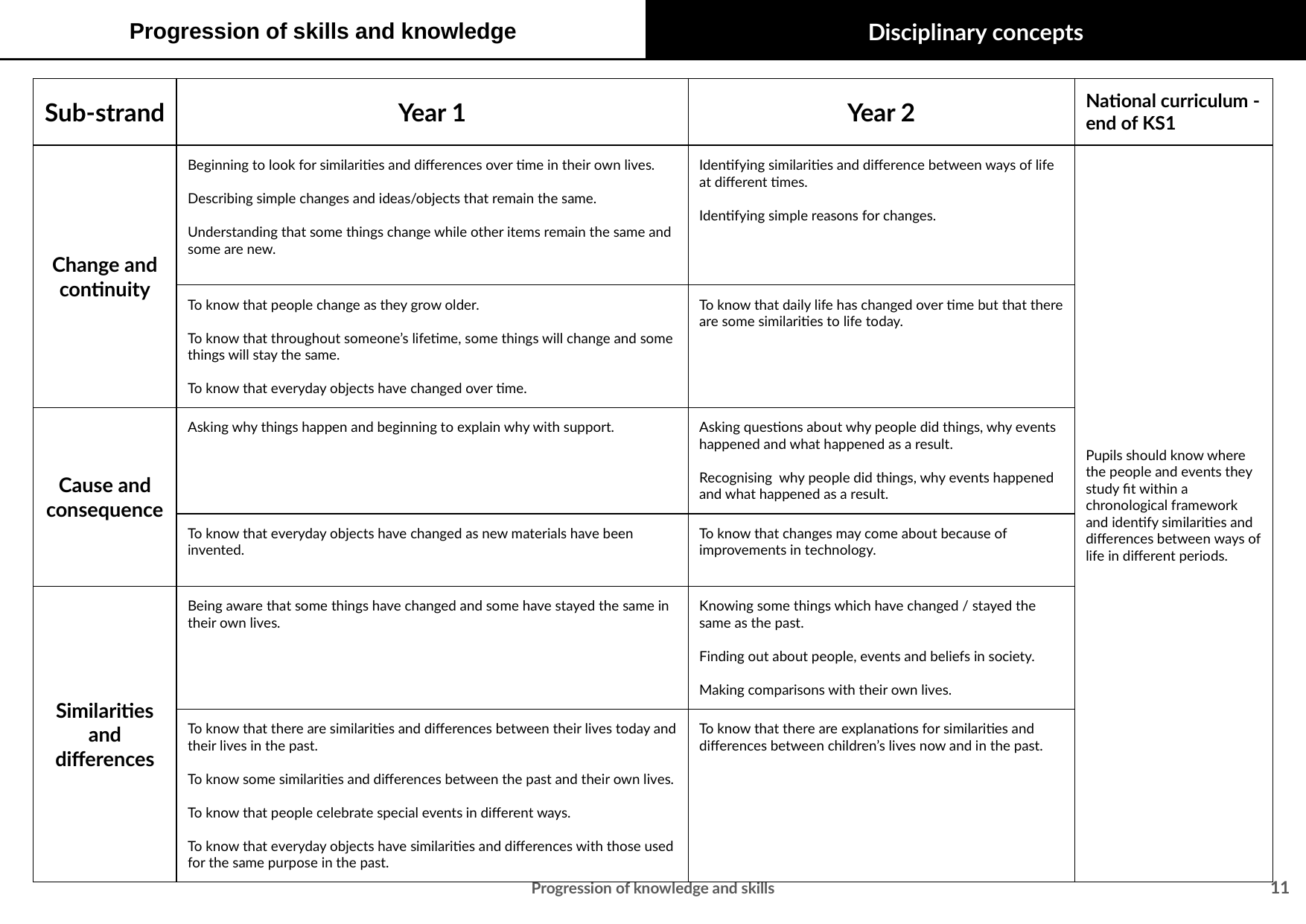

Progression of skills and knowledge
Disciplinary concepts
| Sub-strand | Year 1 | Year 2 | National curriculum - end of KS1 |
| --- | --- | --- | --- |
| Change and continuity | Beginning to look for similarities and differences over time in their own lives. Describing simple changes and ideas/objects that remain the same. Understanding that some things change while other items remain the same and some are new. | Identifying similarities and difference between ways of life at different times. Identifying simple reasons for changes. | Pupils should know where the people and events they study fit within a chronological framework and identify similarities and differences between ways of life in different periods. |
|  | To know that people change as they grow older. To know that throughout someone’s lifetime, some things will change and some things will stay the same. To know that everyday objects have changed over time. | To know that daily life has changed over time but that there are some similarities to life today. |  |
| Cause and consequence | Asking why things happen and beginning to explain why with support. | Asking questions about why people did things, why events happened and what happened as a result. Recognising why people did things, why events happened and what happened as a result. |  |
|  | To know that everyday objects have changed as new materials have been invented. | To know that changes may come about because of improvements in technology. |  |
| Similarities and differences | Being aware that some things have changed and some have stayed the same in their own lives. | Knowing some things which have changed / stayed the same as the past. Finding out about people, events and beliefs in society. Making comparisons with their own lives. |  |
|  | To know that there are similarities and differences between their lives today and their lives in the past. To know some similarities and differences between the past and their own lives. To know that people celebrate special events in different ways. To know that everyday objects have similarities and differences with those used for the same purpose in the past. | To know that there are explanations for similarities and differences between children’s lives now and in the past. |  |
11